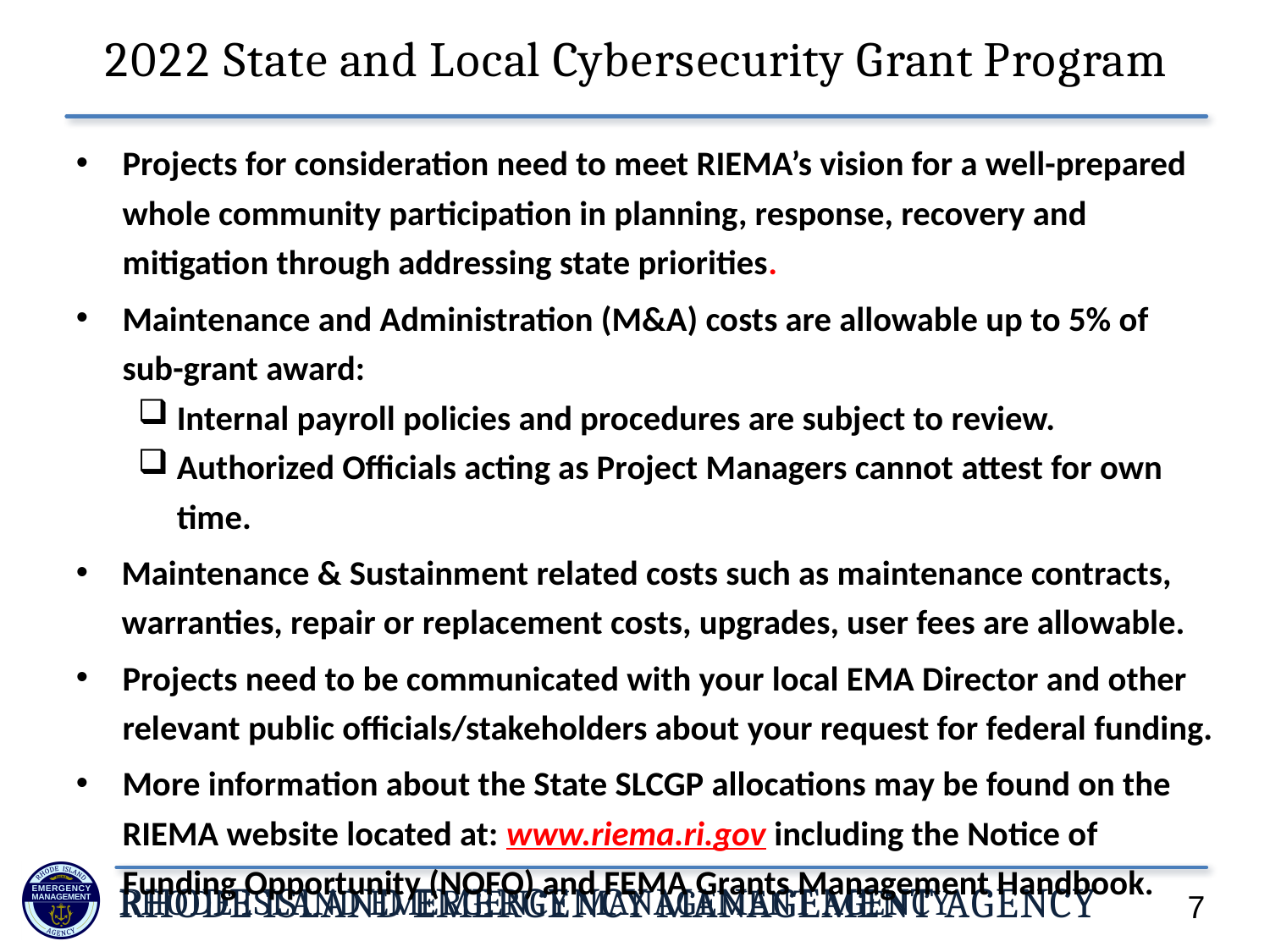

# 2022 State and Local Cybersecurity Grant Program
Projects for consideration need to meet RIEMA’s vision for a well-prepared whole community participation in planning, response, recovery and mitigation through addressing state priorities.
Maintenance and Administration (M&A) costs are allowable up to 5% of sub-grant award:
Internal payroll policies and procedures are subject to review.
Authorized Officials acting as Project Managers cannot attest for own time.
Maintenance & Sustainment related costs such as maintenance contracts, warranties, repair or replacement costs, upgrades, user fees are allowable.
Projects need to be communicated with your local EMA Director and other relevant public officials/stakeholders about your request for federal funding.
More information about the State SLCGP allocations may be found on the RIEMA website located at: www.riema.ri.gov including the Notice of Funding Opportunity (NOFO) and FEMA Grants Management Handbook.
7